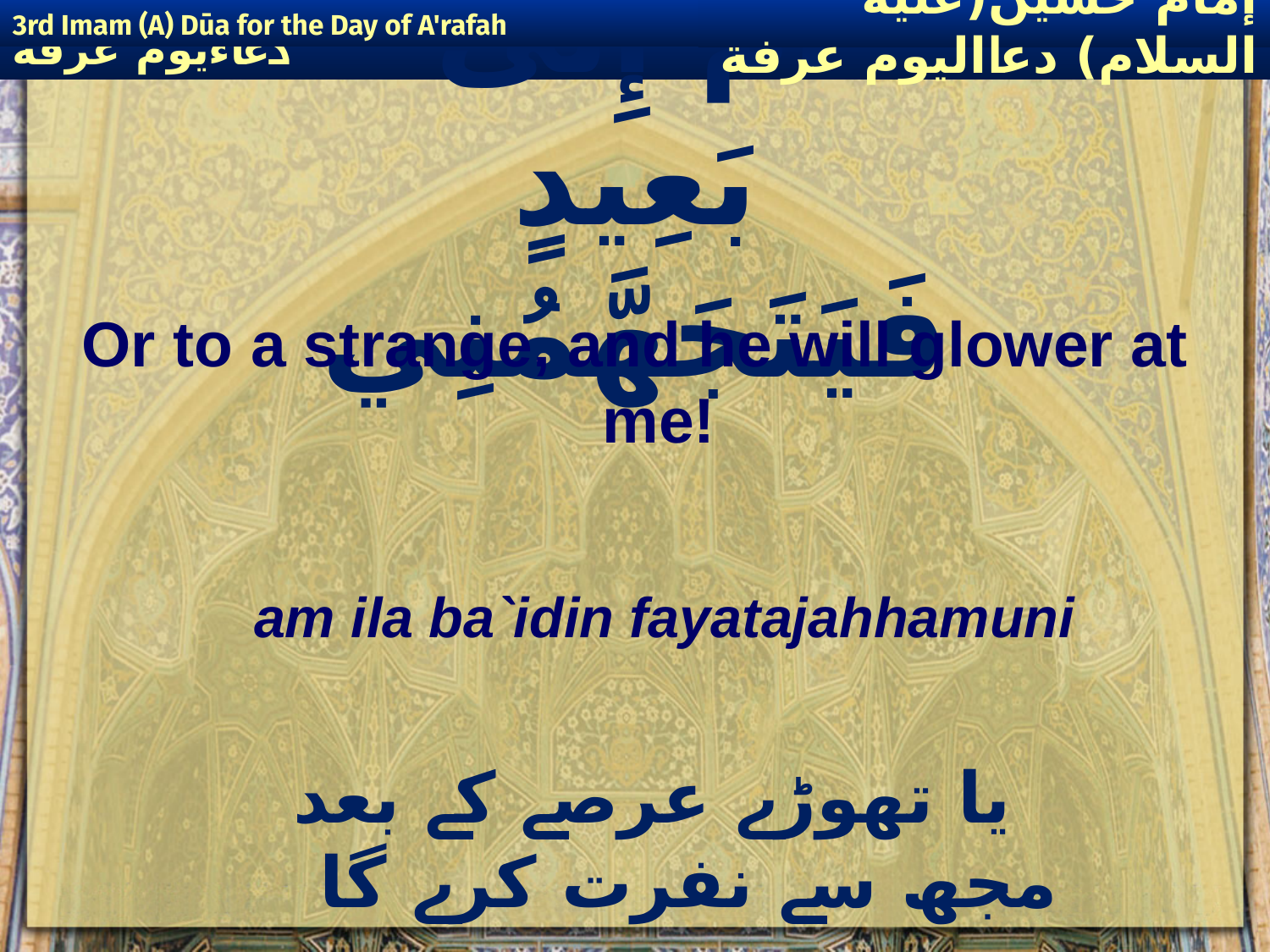

3rd Imam (A) Dūa for the Day of A'rafah
إمام حسين(عليه السلام) دعااليوم عرفة
# امْ إِلَىٰ بَعِيدٍ فَيَتَجَهَّمُنِي
Or to a strange, and he will glower at me!
am ila ba`idin fayatajahhamuni
 یا تھوڑے عرصے کے بعد مجھ سے نفرت کرے گا